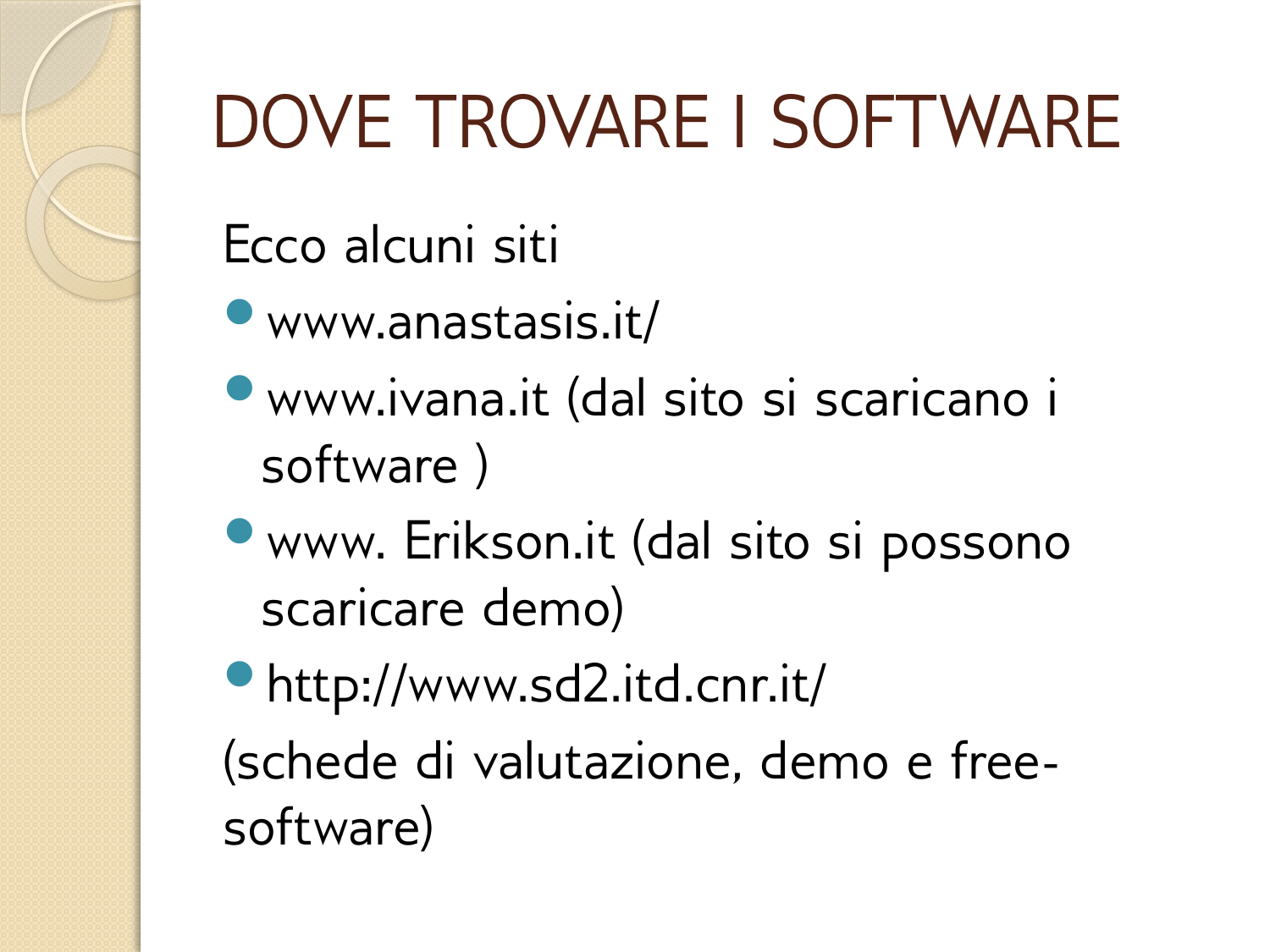

# DOVE TROVARE I SOFTWARE
Ecco alcuni siti
www.anastasis.it/
www.ivana.it (dal sito si scaricano i software )
www. Erikson.it (dal sito si possono scaricare demo)
http://www.sd2.itd.cnr.it/
(schede di valutazione, demo e free-software)